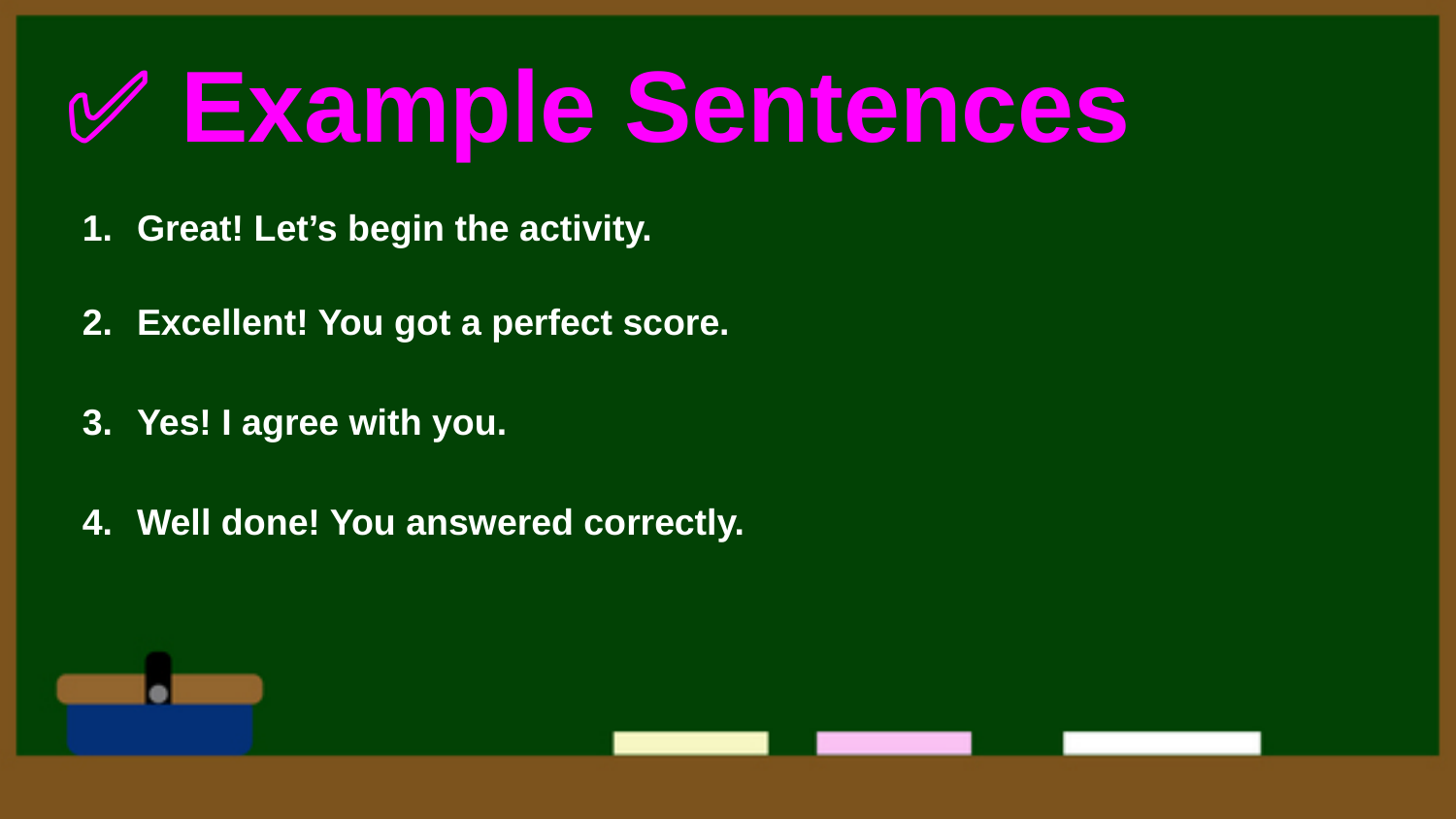

# ✅ Example Sentences
Great! Let’s begin the activity.
Excellent! You got a perfect score.
Yes! I agree with you.
Well done! You answered correctly.